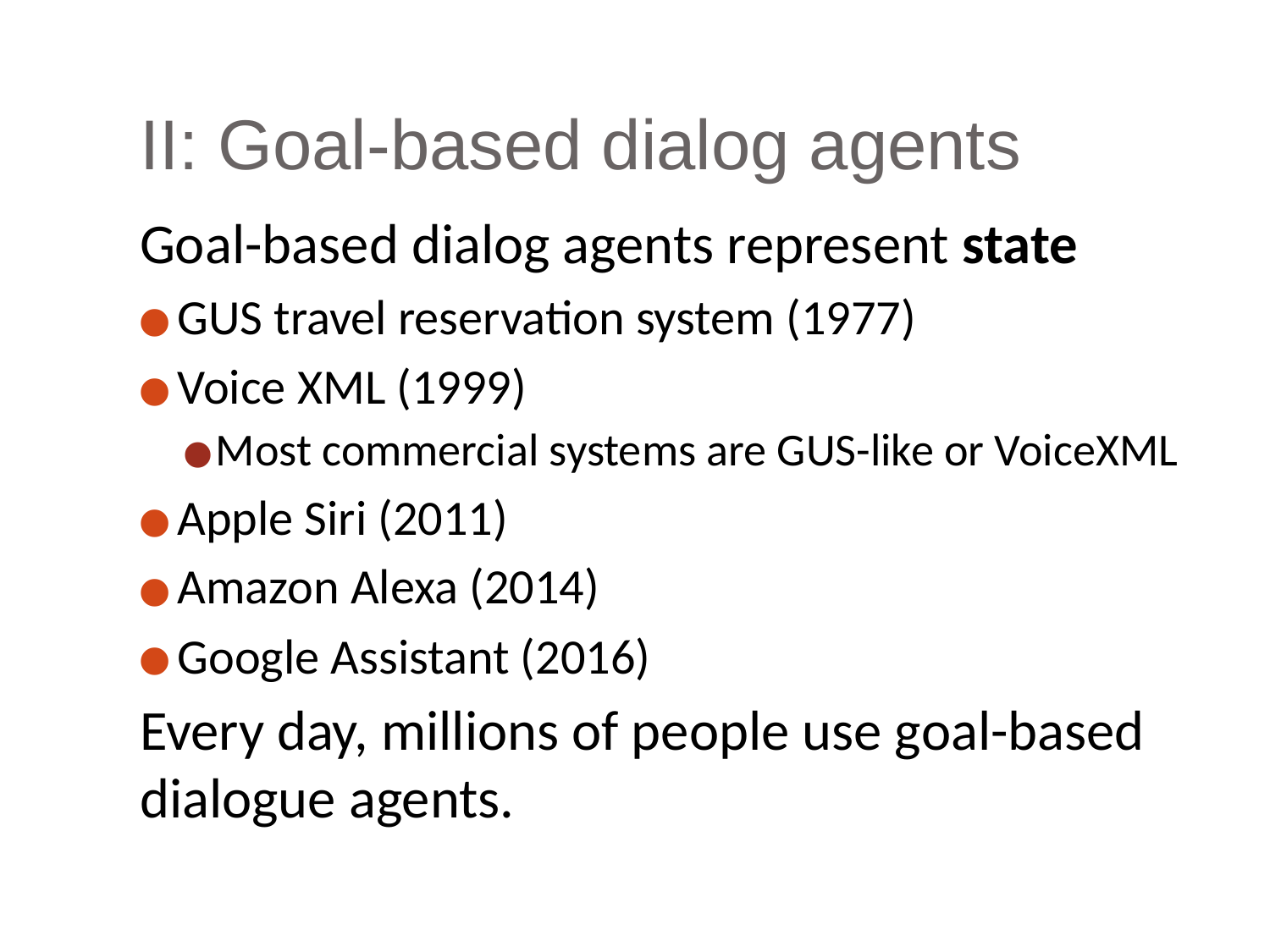

# II: Goal-based dialog agents
Goal-based dialog agents represent state
GUS travel reservation system (1977)
Voice XML (1999)
Most commercial systems are GUS-like or VoiceXML
Apple Siri (2011)
Amazon Alexa (2014)
Google Assistant (2016)
Every day, millions of people use goal-based dialogue agents.